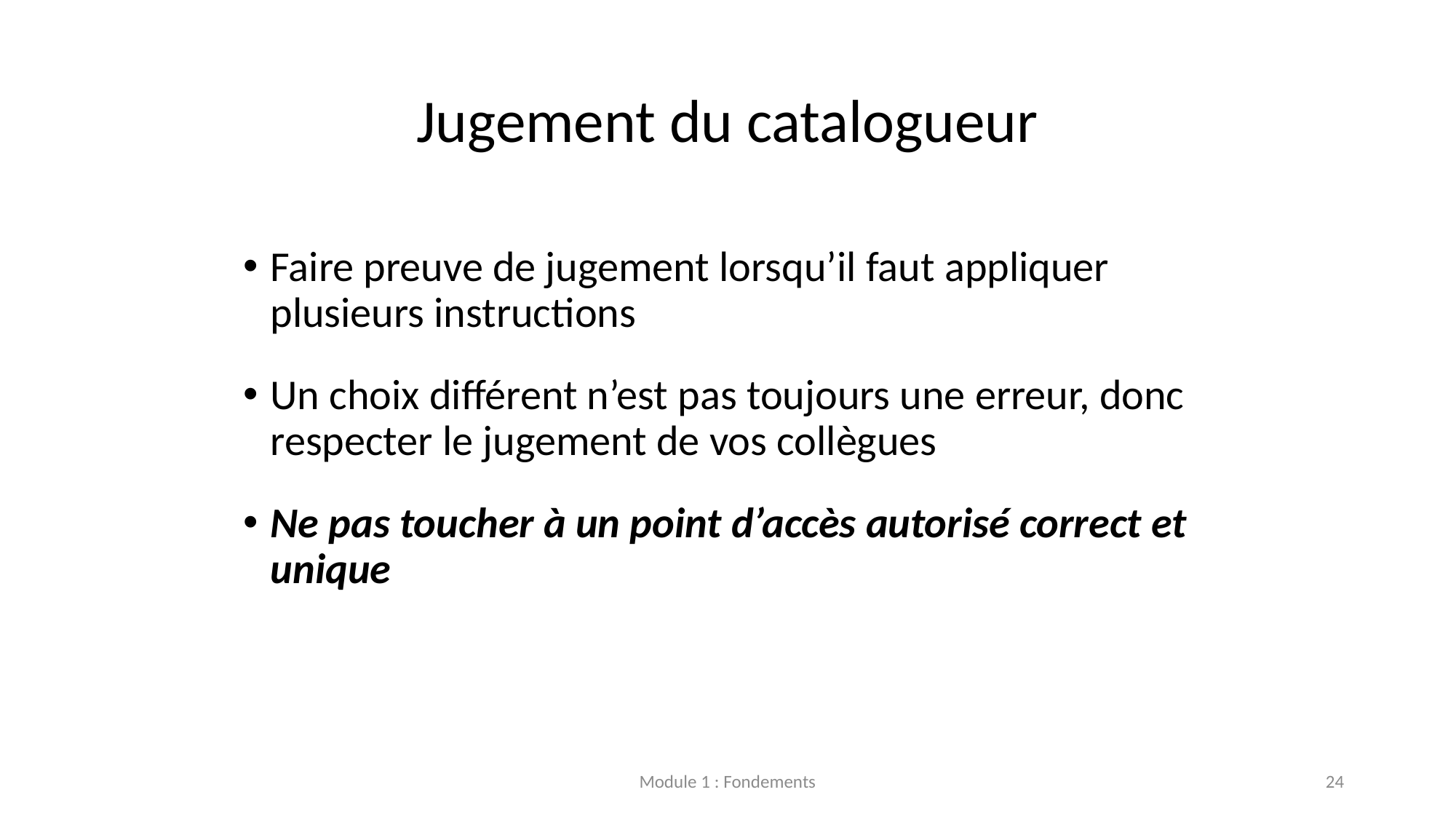

# Jugement du catalogueur
Faire preuve de jugement lorsqu’il faut appliquer plusieurs instructions
Un choix différent n’est pas toujours une erreur, donc respecter le jugement de vos collègues
Ne pas toucher à un point d’accès autorisé correct et unique

Module 1 : Fondements
24